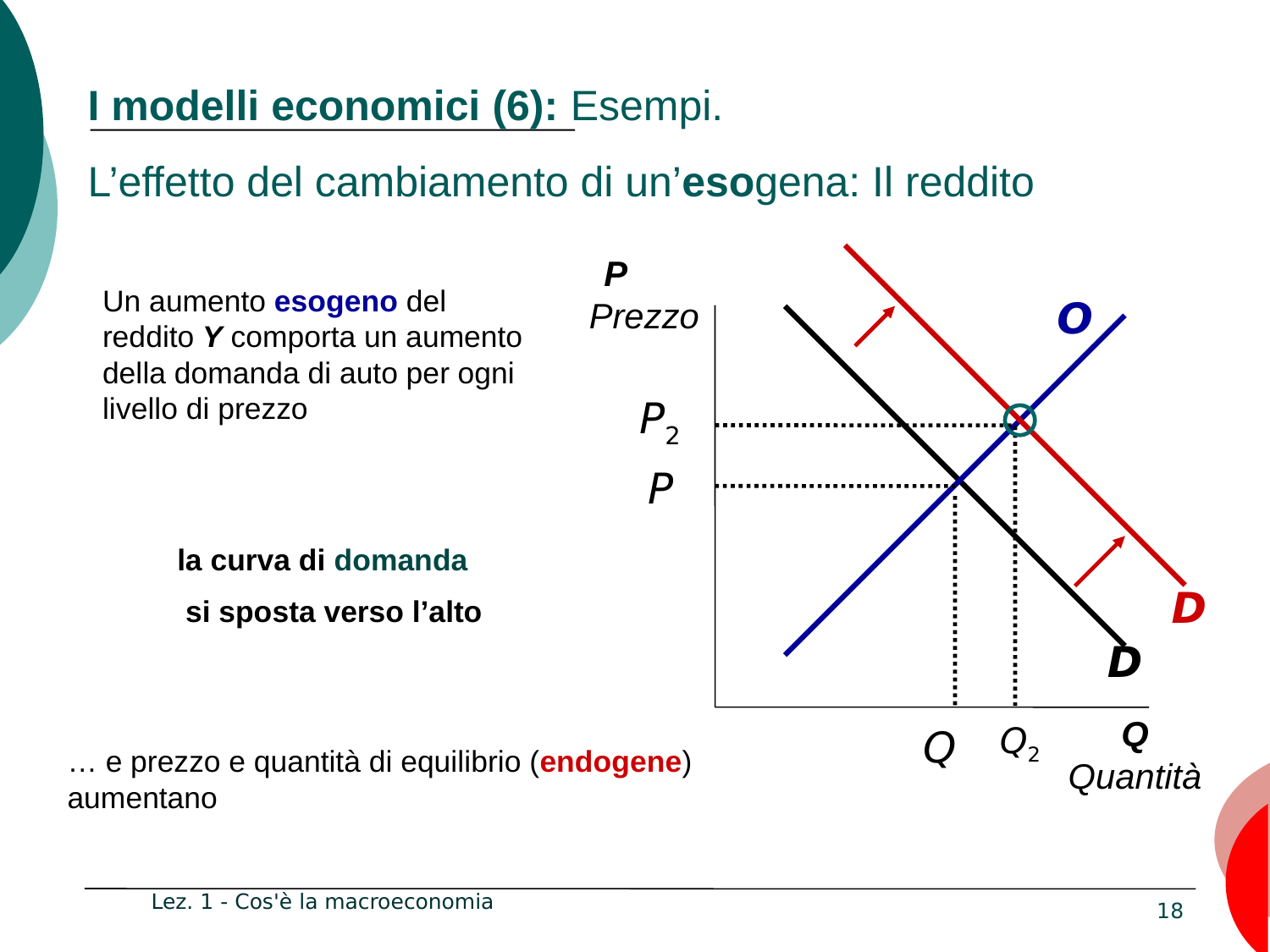

# I modelli economici (6): Esempi. L’effetto del cambiamento di un’esogena: Il reddito
P
Prezzo

Un aumento esogeno del reddito Y comporta un aumento della domanda di auto per ogni livello di prezzo
O

P2

P

la curva di domanda
 si sposta verso l’alto

D
D
Q Quantità
Q2
Q
… e prezzo e quantità di equilibrio (endogene) aumentano
Lez. 1 - Cos'è la macroeconomia